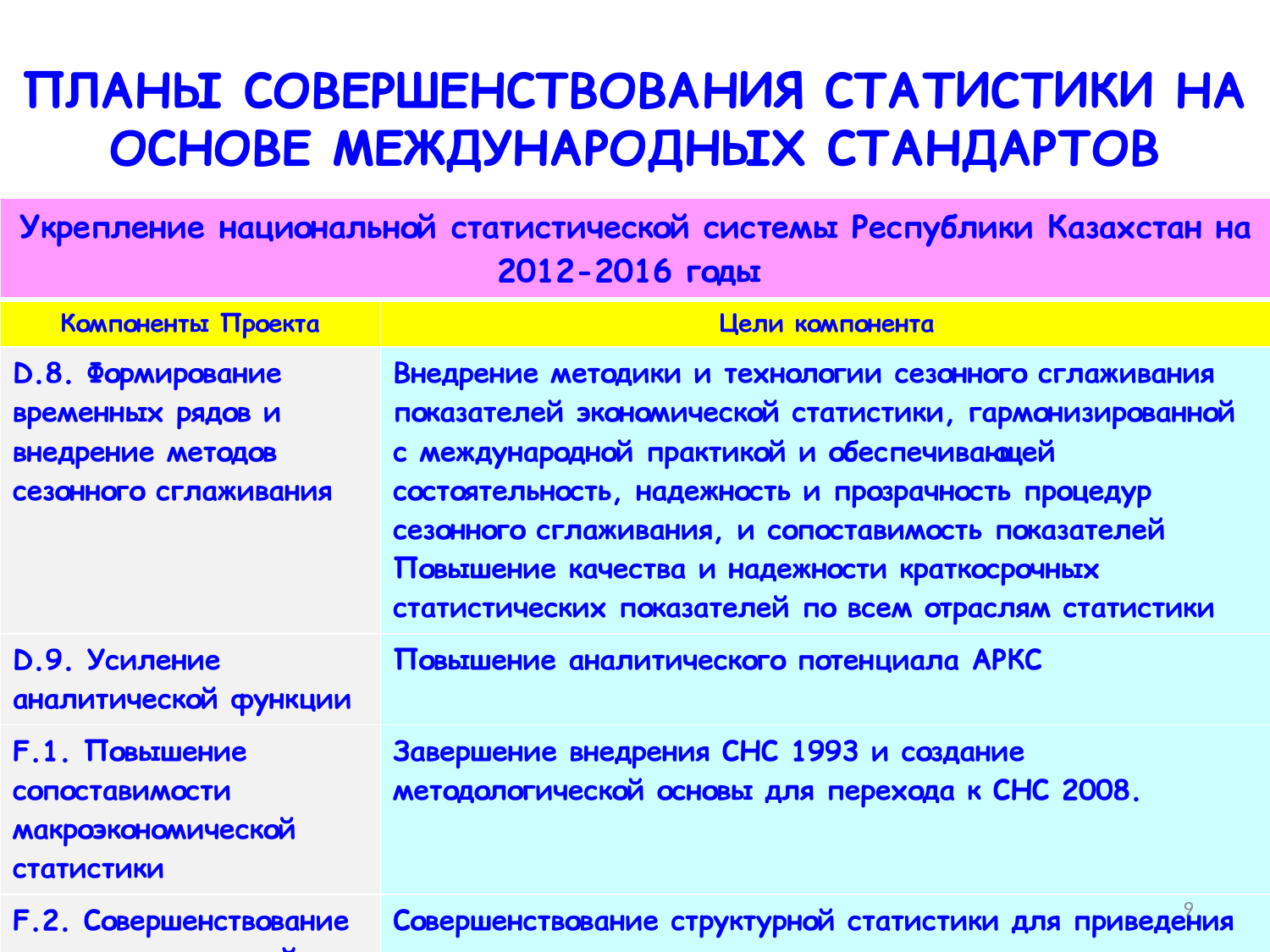

# ПЛАНЫ СОВЕРШЕНСТВОВАНИЯ СТАТИСТИКИ НА ОСНОВЕ МЕЖДУНАРОДНЫХ СТАНДАРТОВ
| Укрепление национальной статистической системы Республики Казахстан на 2012-2016 годы |  |
| --- | --- |
| Компоненты Проекта | Цели компонента |
| D.8. Формирование временных рядов и внедрение методов сезонного сглаживания | Внедрение методики и технологии сезонного сглаживания показателей экономической статистики, гармонизированной с международной практикой и обеспечивающей состоятельность, надежность и прозрачность процедур сезонного сглаживания, и сопоставимость показателей Повышение качества и надежности краткосрочных статистических показателей по всем отраслям статистики |
| D.9. Усиление аналитической функции | Повышение аналитического потенциала АРКС |
| F.1. Повышение сопоставимости макроэкономической статистики | Завершение внедрения СНС 1993 и создание методологической основы для перехода к СНС 2008. |
| F.2. Совершенствование микроэкономической статистики | Совершенствование структурной статистики для приведения ее к международным стандартам и в соответствие с требованиями Руководства ООН “Связи между счетами бухгалтерского учета предприятий и национальными счетами” |
9